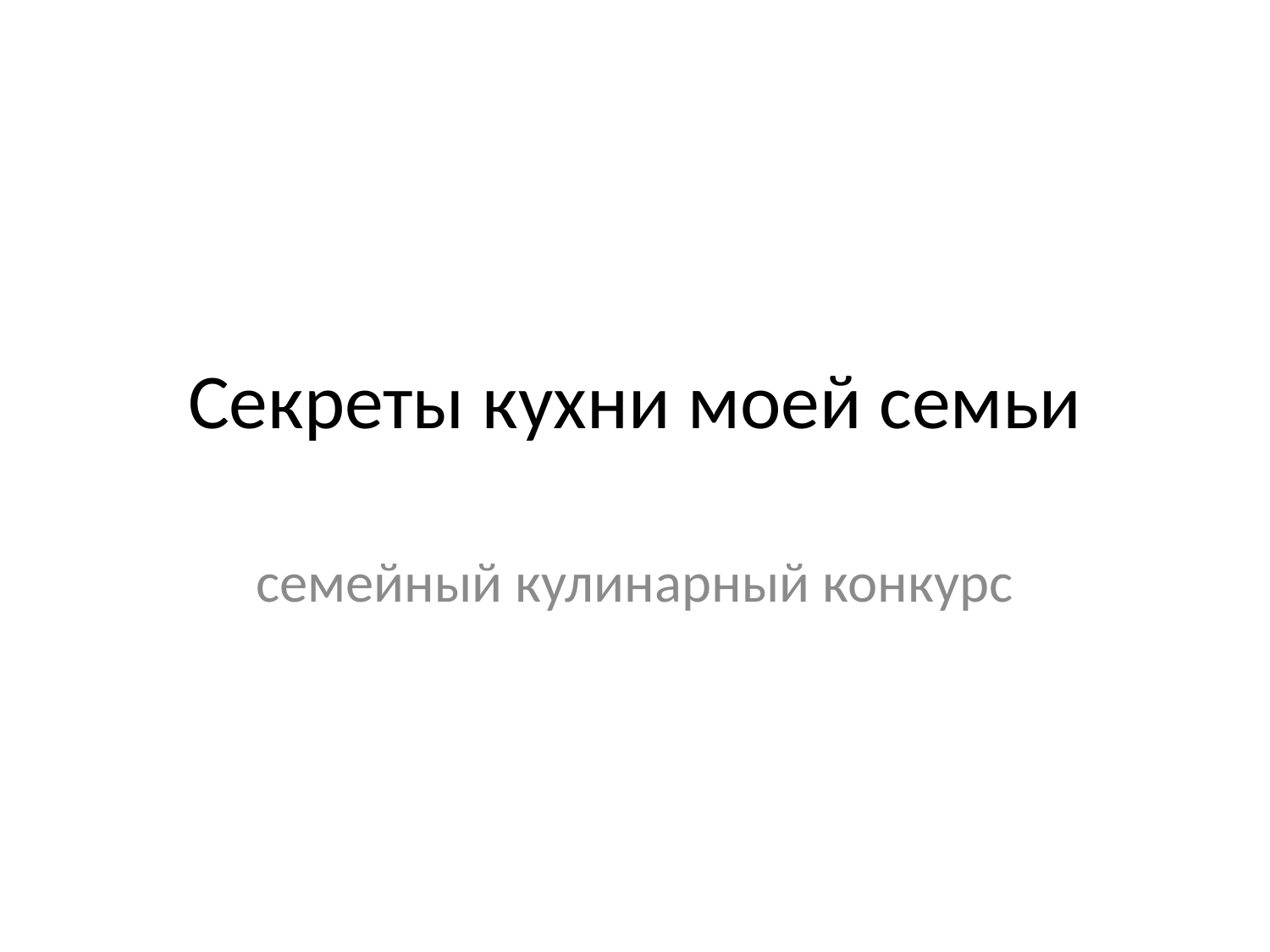

# Секреты кухни моей семьи
семейный кулинарный конкурс